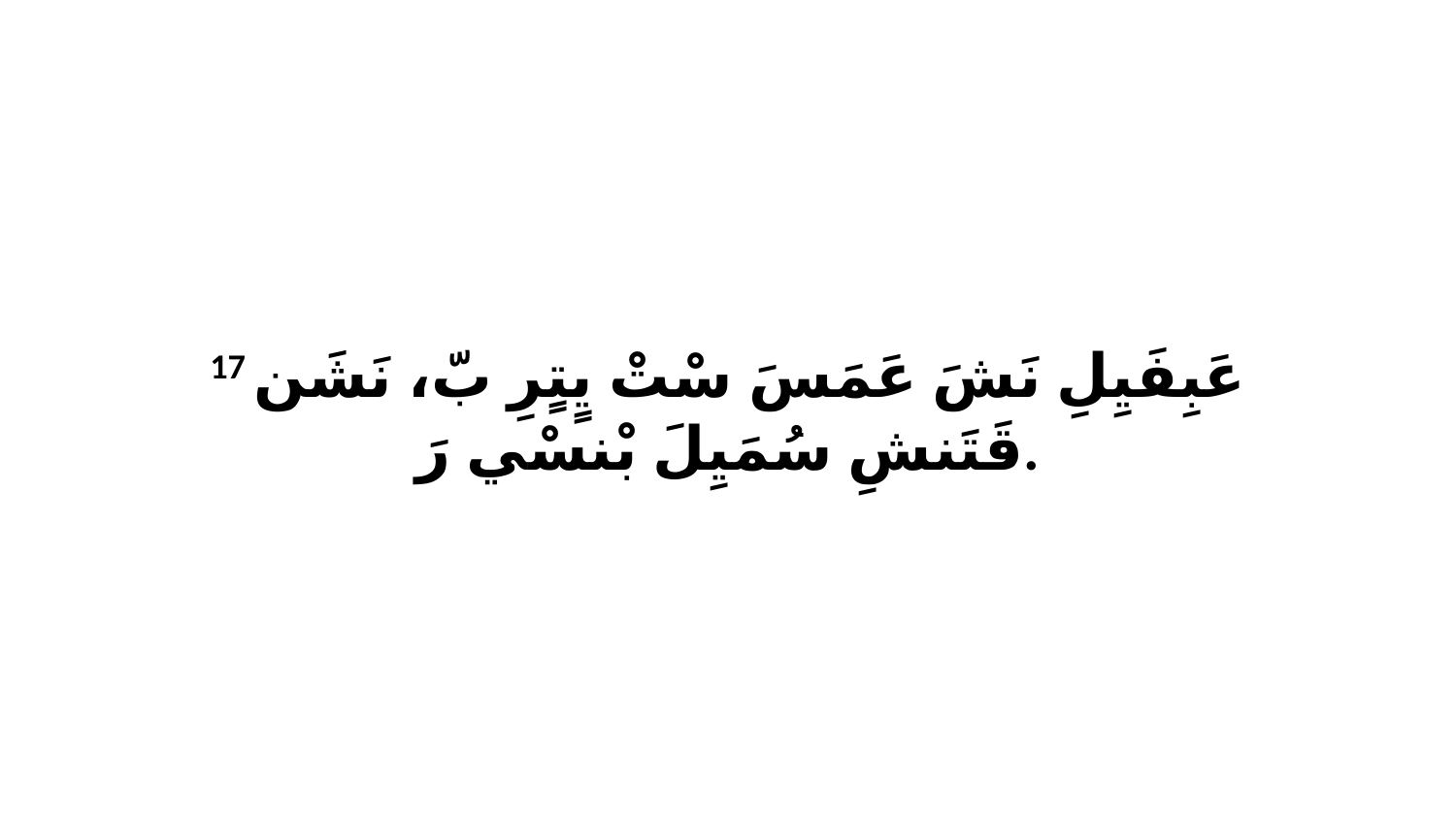

17 عَبِفَيِلِ نَشَ عَمَسَ سْتْ يٍتٍرِ بّ، نَشَن قَتَنشِ سُمَيِلَ بْنسْي رَ.